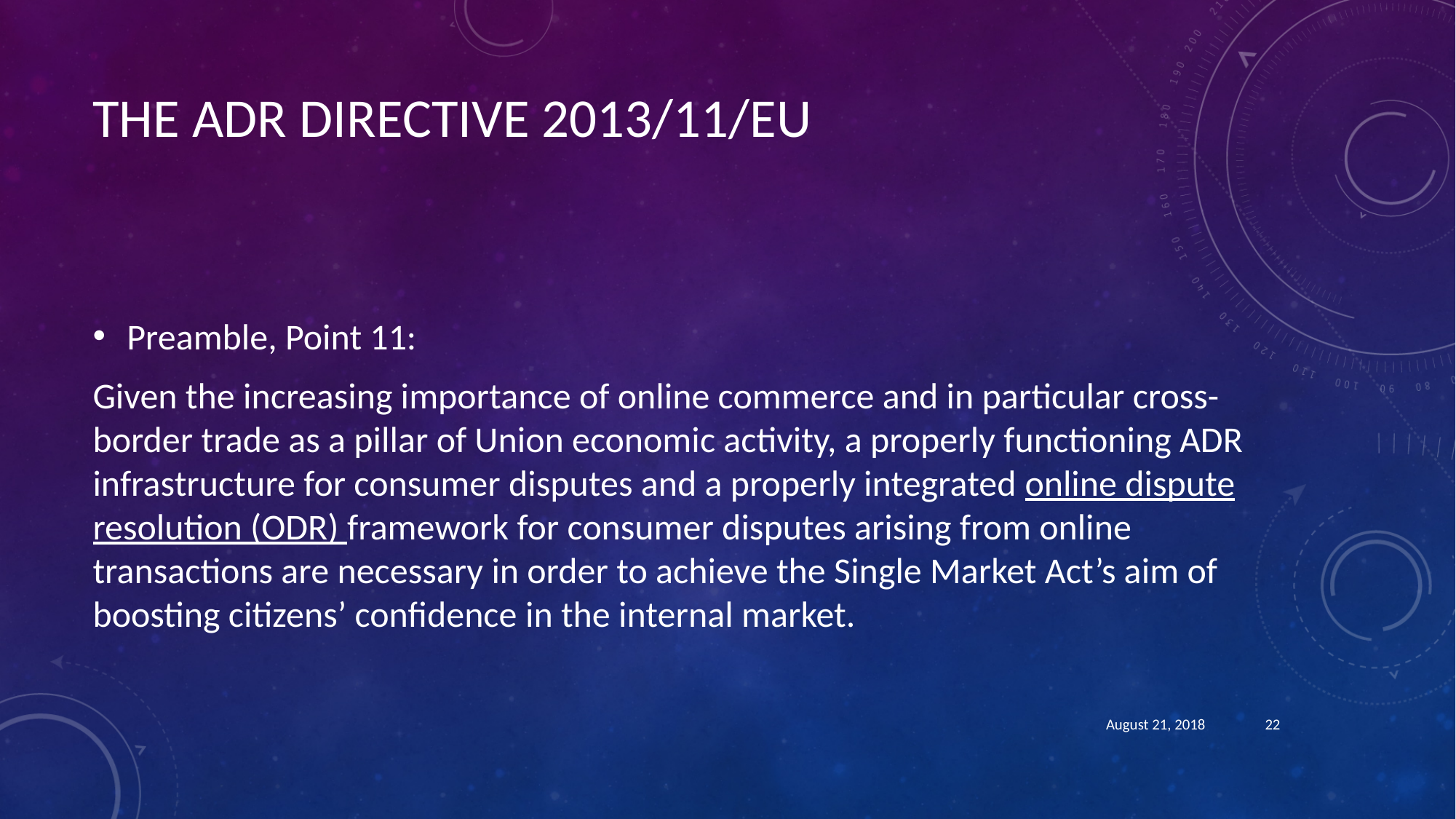

# The ADR Directive 2013/11/EU
Preamble, Point 11:
Given the increasing importance of online commerce and in particular cross-border trade as a pillar of Union economic activity, a properly functioning ADR infrastructure for consumer disputes and a properly integrated online dispute resolution (ODR) framework for consumer disputes arising from online transactions are necessary in order to achieve the Single Market Act’s aim of boosting citizens’ confidence in the internal market.
August 21, 2018
22